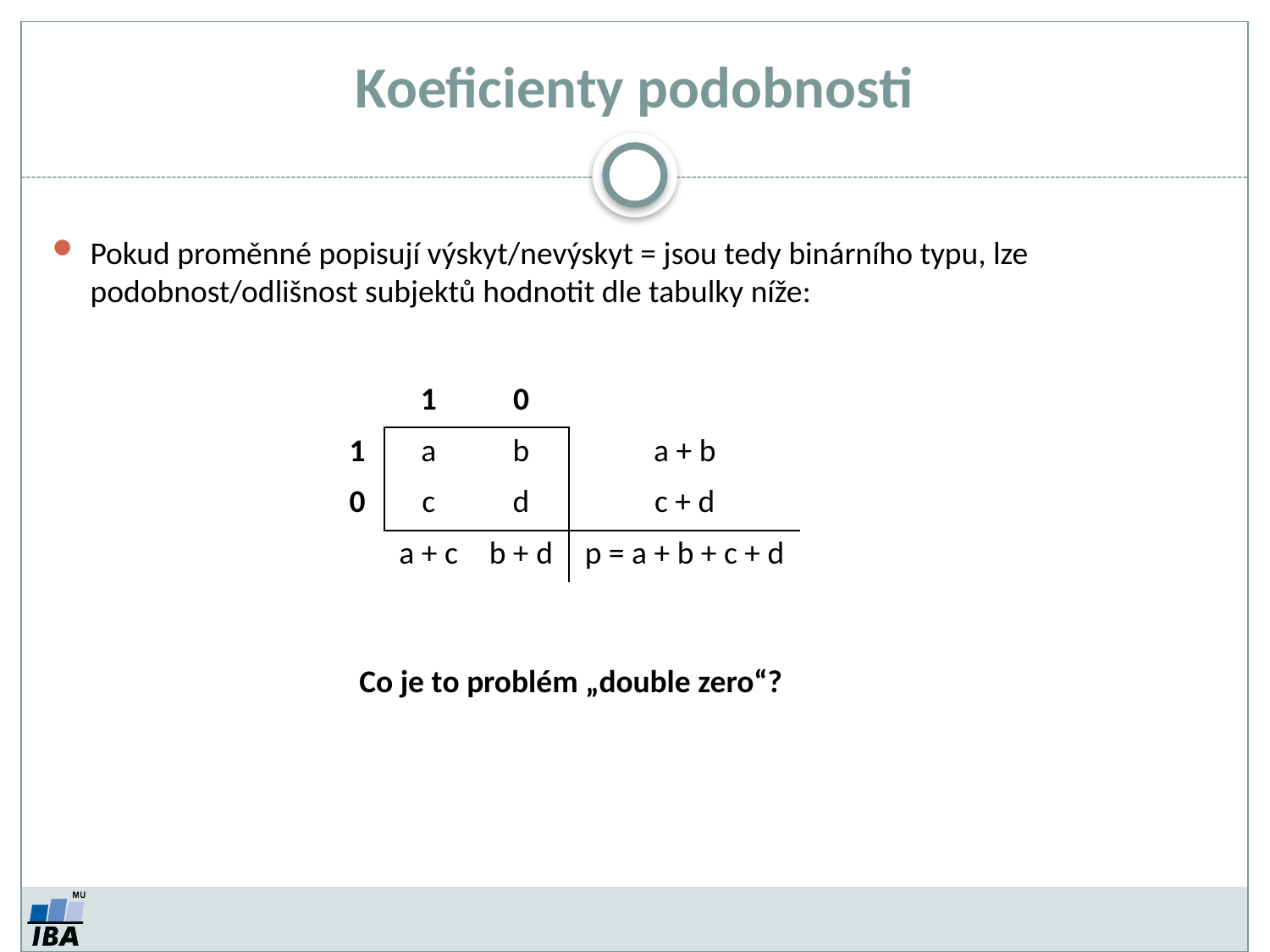

# Koeficienty podobnosti
Pokud proměnné popisují výskyt/nevýskyt = jsou tedy binárního typu, lze podobnost/odlišnost subjektů hodnotit dle tabulky níže:
|  | 1 | 0 |  |
| --- | --- | --- | --- |
| 1 | a | b | a + b |
| 0 | c | d | c + d |
|  | a + c | b + d | p = a + b + c + d |
Co je to problém „double zero“?